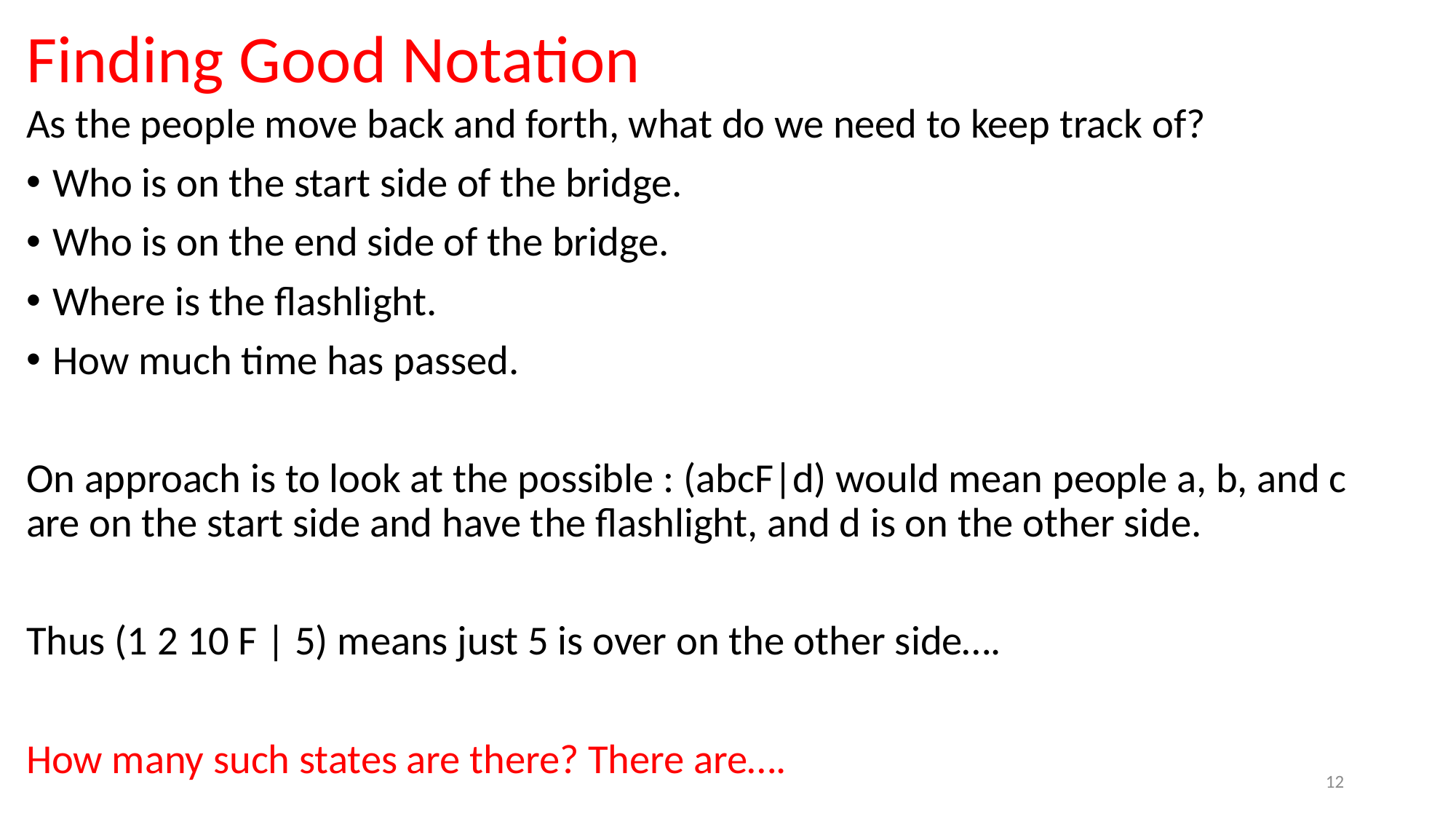

# Finding Good Notation
As the people move back and forth, what do we need to keep track of?
Who is on the start side of the bridge.
Who is on the end side of the bridge.
Where is the flashlight.
How much time has passed.

On approach is to look at the possible : (abcF|d) would mean people a, b, and c are on the start side and have the flashlight, and d is on the other side.

Thus (1 2 10 F | 5) means just 5 is over on the other side….

How many such states are there? There are….

12